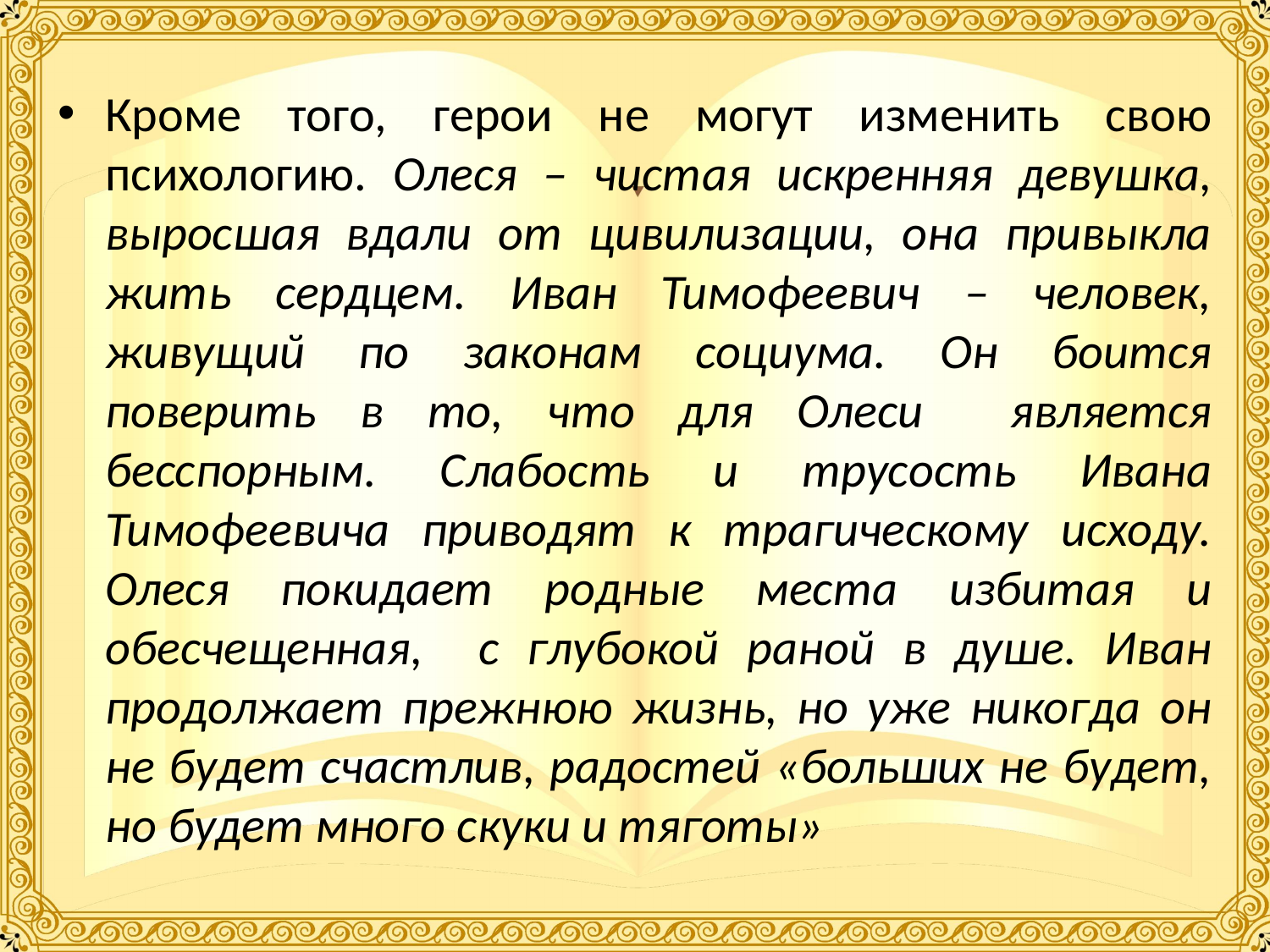

Кроме того, герои не могут изменить свою психологию. Олеся – чистая искренняя девушка, выросшая вдали от цивилизации, она привыкла жить сердцем. Иван Тимофеевич – человек, живущий по законам социума. Он боится поверить в то, что для Олеси  является бесспорным. Слабость и трусость Ивана Тимофеевича приводят к трагическому исходу. Олеся покидает родные места избитая и обесчещенная,  с глубокой раной в душе. Иван продолжает прежнюю жизнь, но уже никогда он не будет счастлив, радостей «больших не будет, но будет много скуки и тяготы»